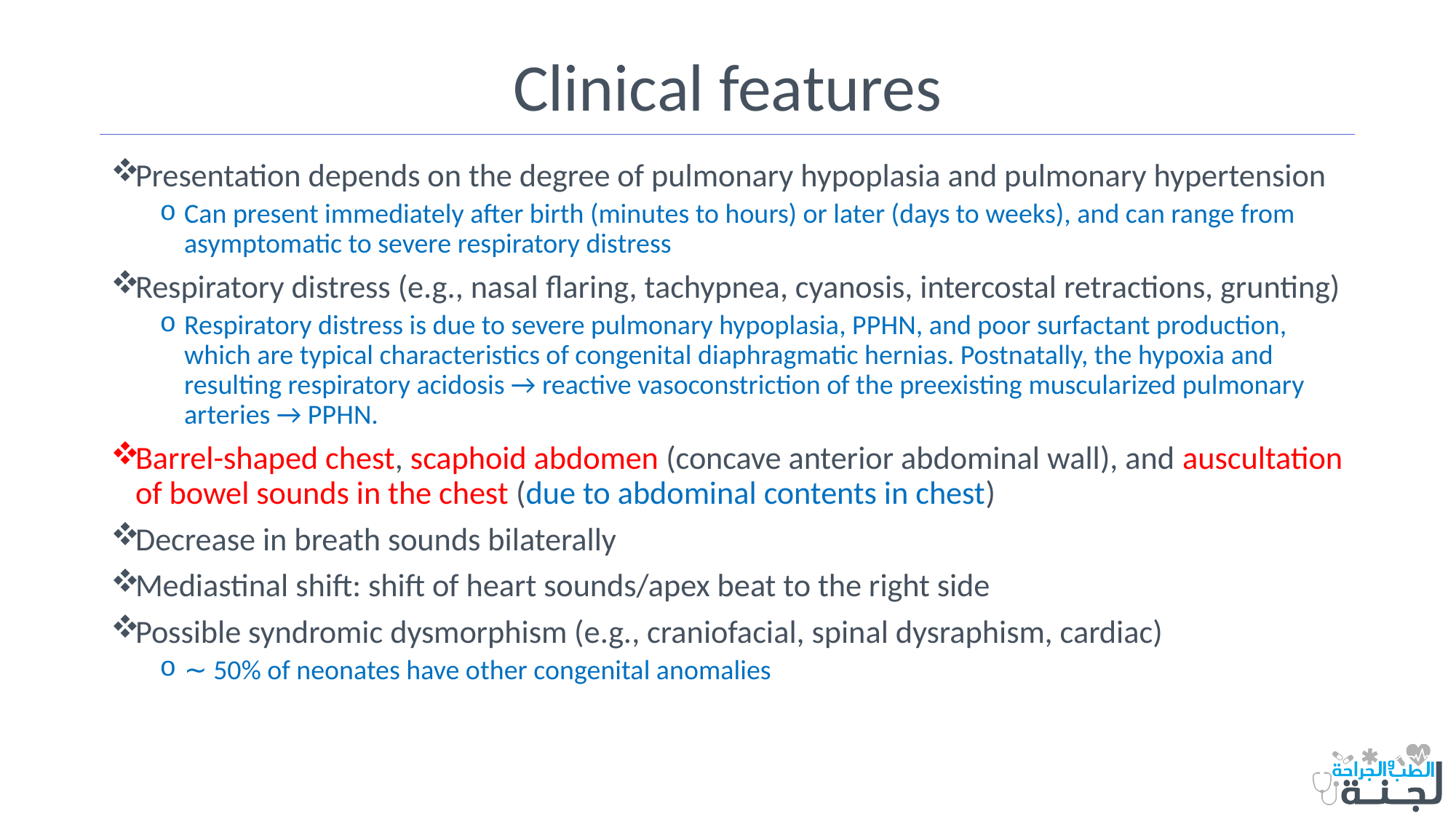

# Clinical features
Presentation depends on the degree of pulmonary hypoplasia and pulmonary hypertension
Can present immediately after birth (minutes to hours) or later (days to weeks), and can range from asymptomatic to severe respiratory distress
Respiratory distress (e.g., nasal flaring, tachypnea, cyanosis, intercostal retractions, grunting)
Respiratory distress is due to severe pulmonary hypoplasia, PPHN, and poor surfactant production, which are typical characteristics of congenital diaphragmatic hernias. Postnatally, the hypoxia and resulting respiratory acidosis → reactive vasoconstriction of the preexisting muscularized pulmonary arteries → PPHN.
Barrel-shaped chest, scaphoid abdomen (concave anterior abdominal wall), and auscultation of bowel sounds in the chest (due to abdominal contents in chest)
Decrease in breath sounds bilaterally
Mediastinal shift: shift of heart sounds/apex beat to the right side
Possible syndromic dysmorphism (e.g., craniofacial, spinal dysraphism, cardiac)
∼ 50% of neonates have other congenital anomalies